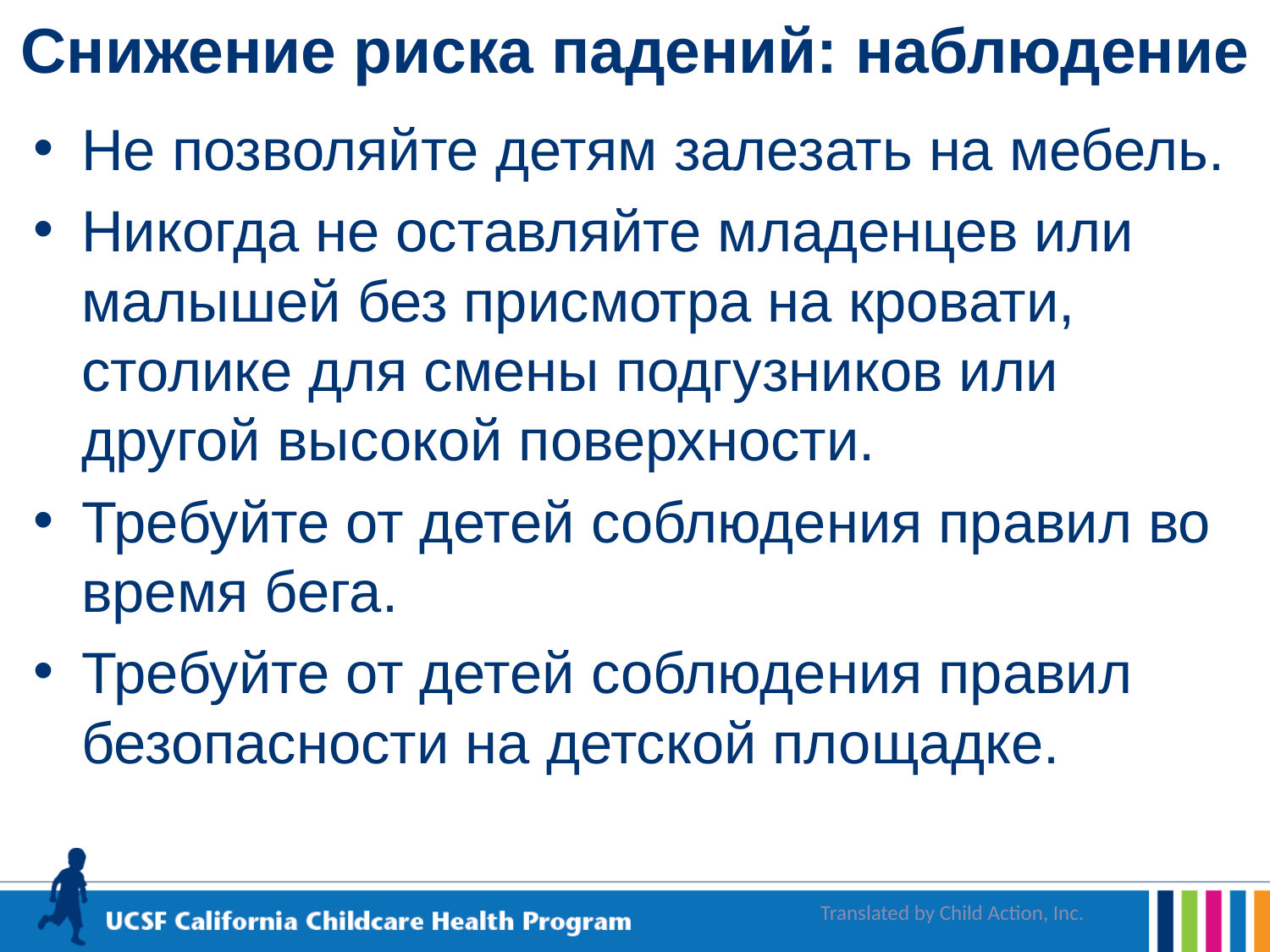

# Снижение риска падений: наблюдение
Не позволяйте детям залезать на мебель.
Никогда не оставляйте младенцев или малышей без присмотра на кровати, столике для смены подгузников или другой высокой поверхности.
Требуйте от детей соблюдения правил во время бега.
Требуйте от детей соблюдения правил безопасности на детской площадке.
Translated by Child Action, Inc.